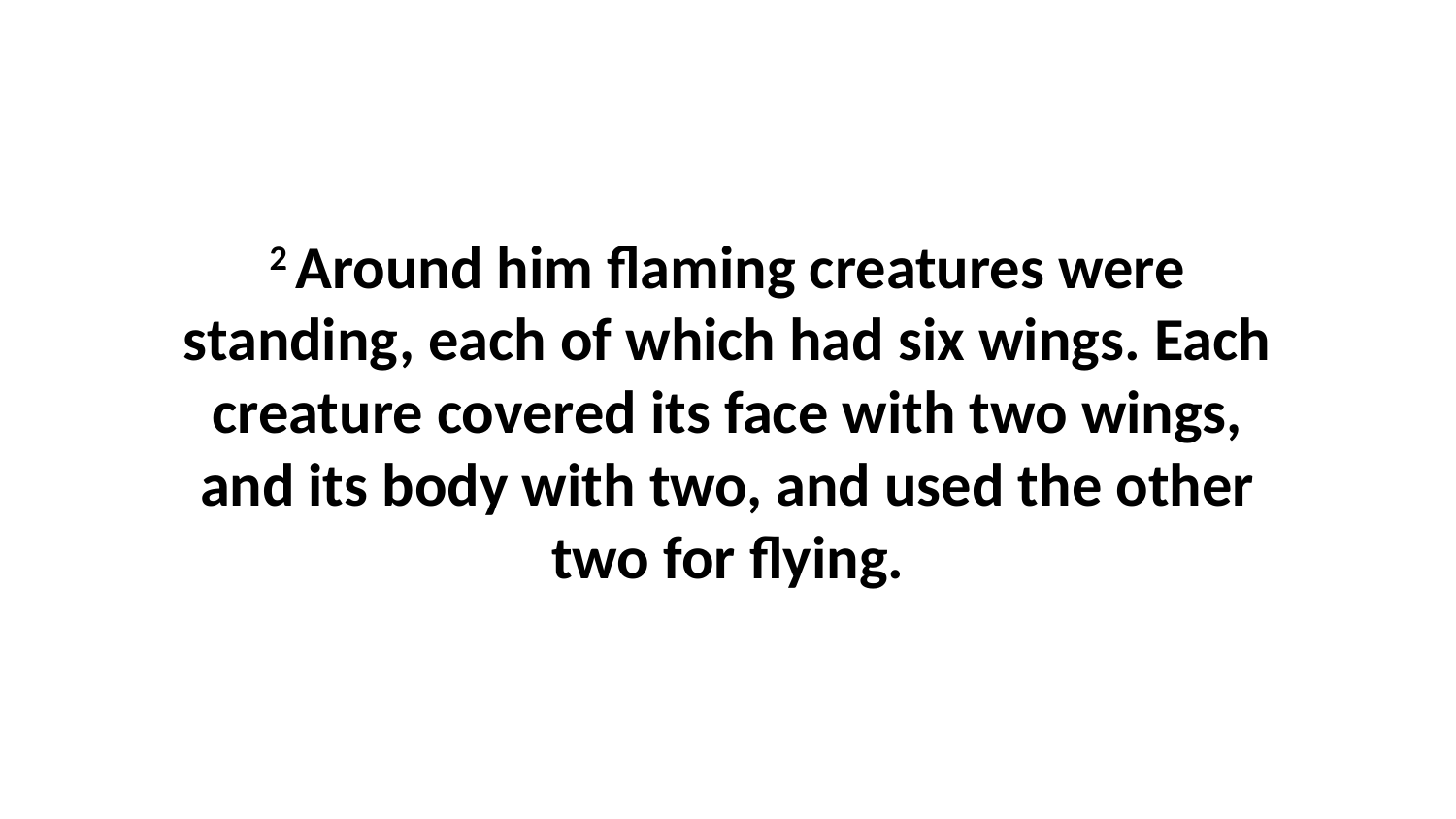

2 Around him flaming creatures were standing, each of which had six wings. Each creature covered its face with two wings, and its body with two, and used the other two for flying.